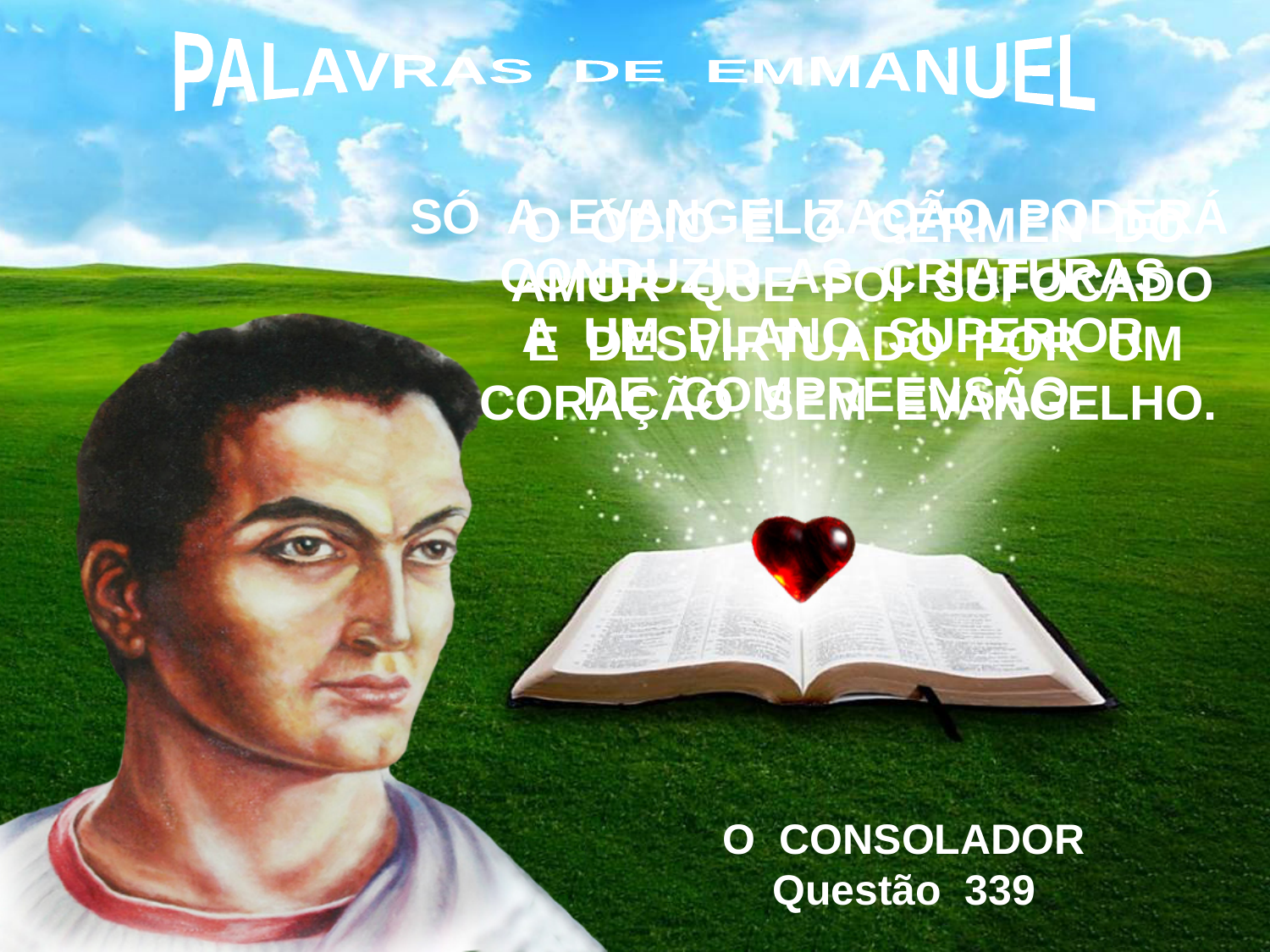

PALAVRAS  DE  EMMANUEL
SÓ  A  EVANGELIZAÇÃO  PODERÁ
CONDUZIR  AS  CRIATURAS
A  UM  PLANO  SUPERIOR
DE  COMPREENSÃO.
O  ÓDIO  É  O  GÉRMEN  DO  AMOR  QUE  FOI  SUFOCADO
E  DESVIRTUADO  POR  UM  CORAÇÃO  SEM  EVANGELHO.
  O  CONSOLADOR
  Questão  339